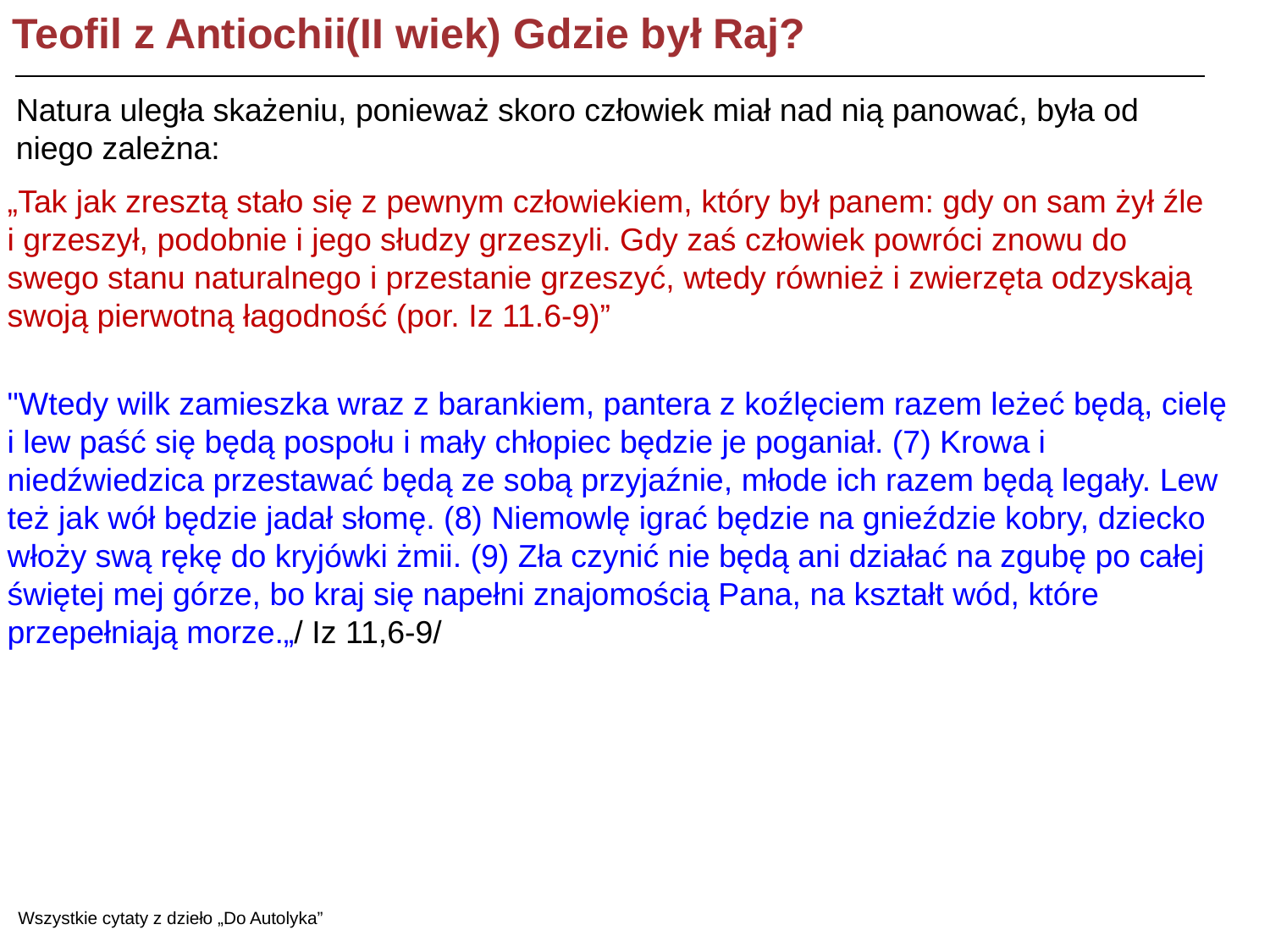

Teofil z Antiochii(II wiek) Gdzie był Raj?
Natura uległa skażeniu, ponieważ skoro człowiek miał nad nią panować, była od niego zależna:
„Tak jak zresztą stało się z pewnym człowiekiem, który był panem: gdy on sam żył źle i grzeszył, podobnie i jego słudzy grzeszyli. Gdy zaś człowiek powróci znowu do swego stanu naturalnego i przestanie grzeszyć, wtedy również i zwierzęta odzyskają swoją pierwotną łagodność (por. Iz 11.6-9)”
"Wtedy wilk zamieszka wraz z barankiem, pantera z koźlęciem razem leżeć będą, cielę i lew paść się będą pospołu i mały chłopiec będzie je poganiał. (7) Krowa i niedźwiedzica przestawać będą ze sobą przyjaźnie, młode ich razem będą legały. Lew też jak wół będzie jadał słomę. (8) Niemowlę igrać będzie na gnieździe kobry, dziecko włoży swą rękę do kryjówki żmii. (9) Zła czynić nie będą ani działać na zgubę po całej świętej mej górze, bo kraj się napełni znajomością Pana, na kształt wód, które przepełniają morze.„/ Iz 11,6-9/
Wszystkie cytaty z dzieło „Do Autolyka”
Jasne, że św. Bazyli nie znał idei wspólnego pochodzenia wszystkiego - ale dopuszczał wspólne pochodzenie gatunków: np. o ptakach i rybach napisał:
"Ich wspólne pochodzenie z wód uczyniło je jedną rodziną" (św Bazyli, Eis ten heksaemeron, hom.8)